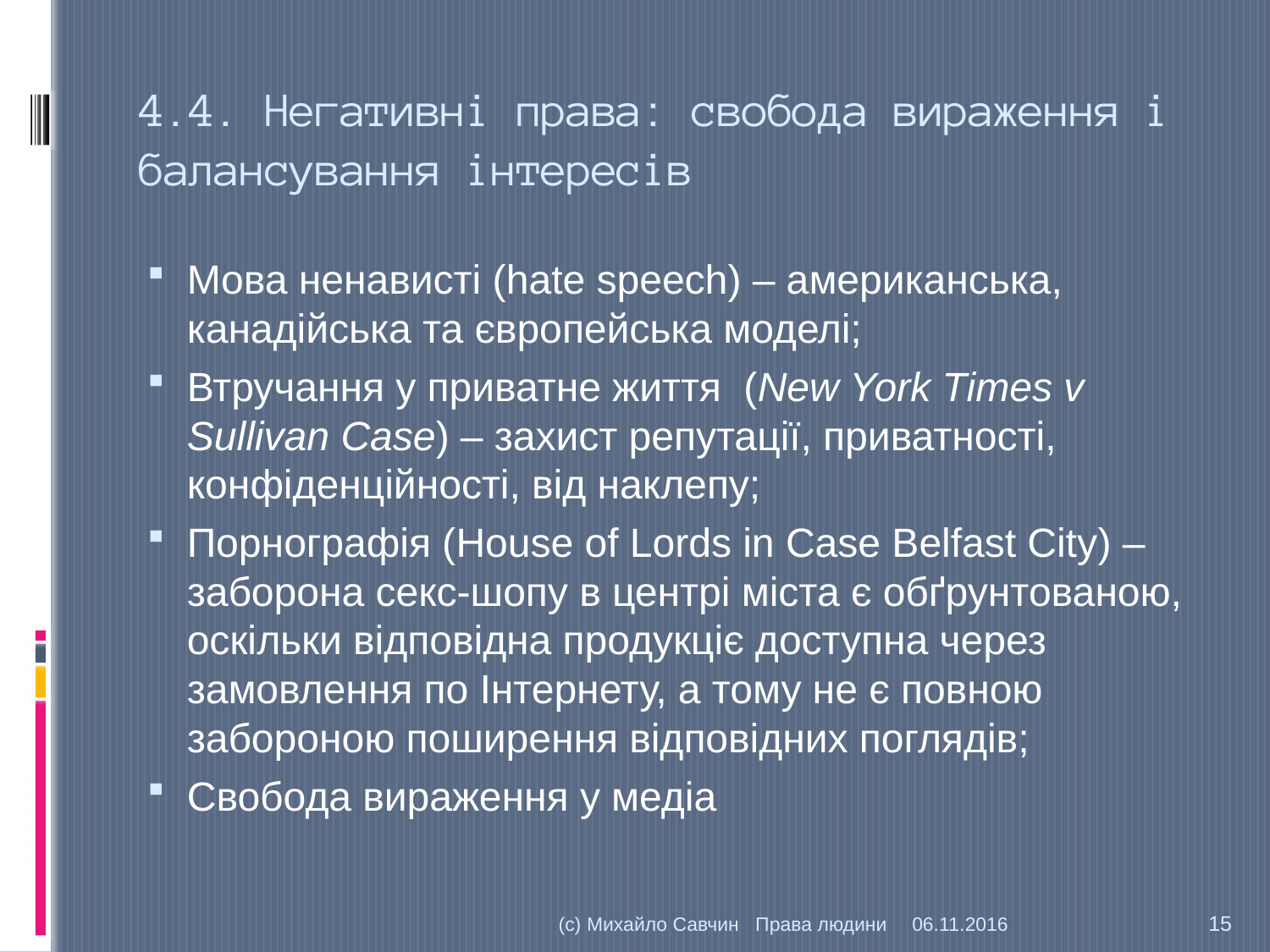

# 4.4. Негативні права: свобода вираження і балансування інтересів
Мова ненависті (hate speech) – американська, канадійська та європейська моделі;
Втручання у приватне життя  (New York Times v Sullivan Case) – захист репутації, приватності, конфіденційності, від наклепу;
Порнографія (House of Lords in Case Belfast City) – заборона секс-шопу в центрі міста є обґрунтованою, оскільки відповідна продукціє доступна через замовлення по Інтернету, а тому не є повною забороною поширення відповідних поглядів;
Свобода вираження у медіа
(с) Михайло Савчин   Права людини
06.11.2016
15